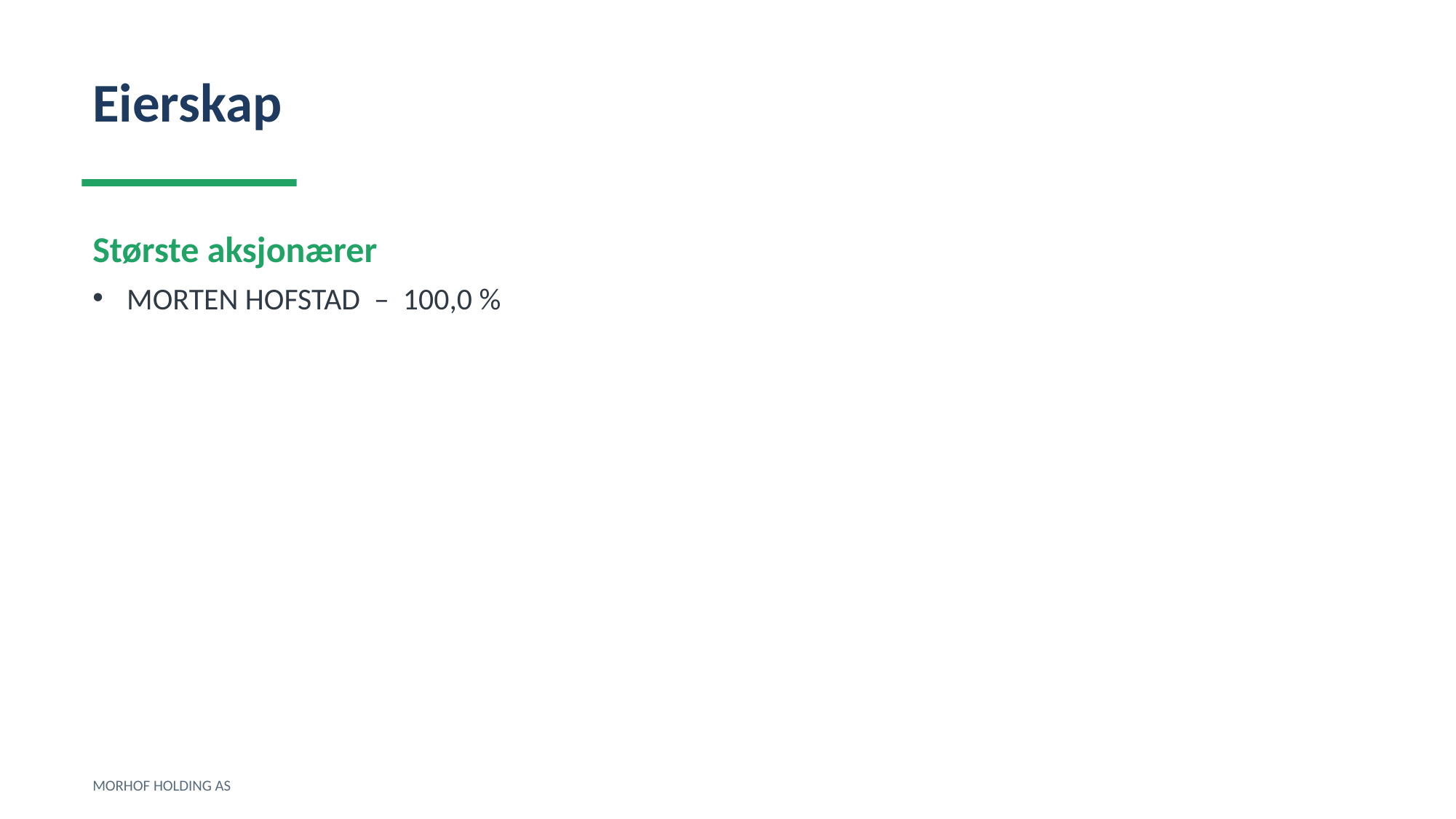

Eierskap

Største aksjonærer
MORTEN HOFSTAD  –  100,0 %
MORHOF HOLDING AS